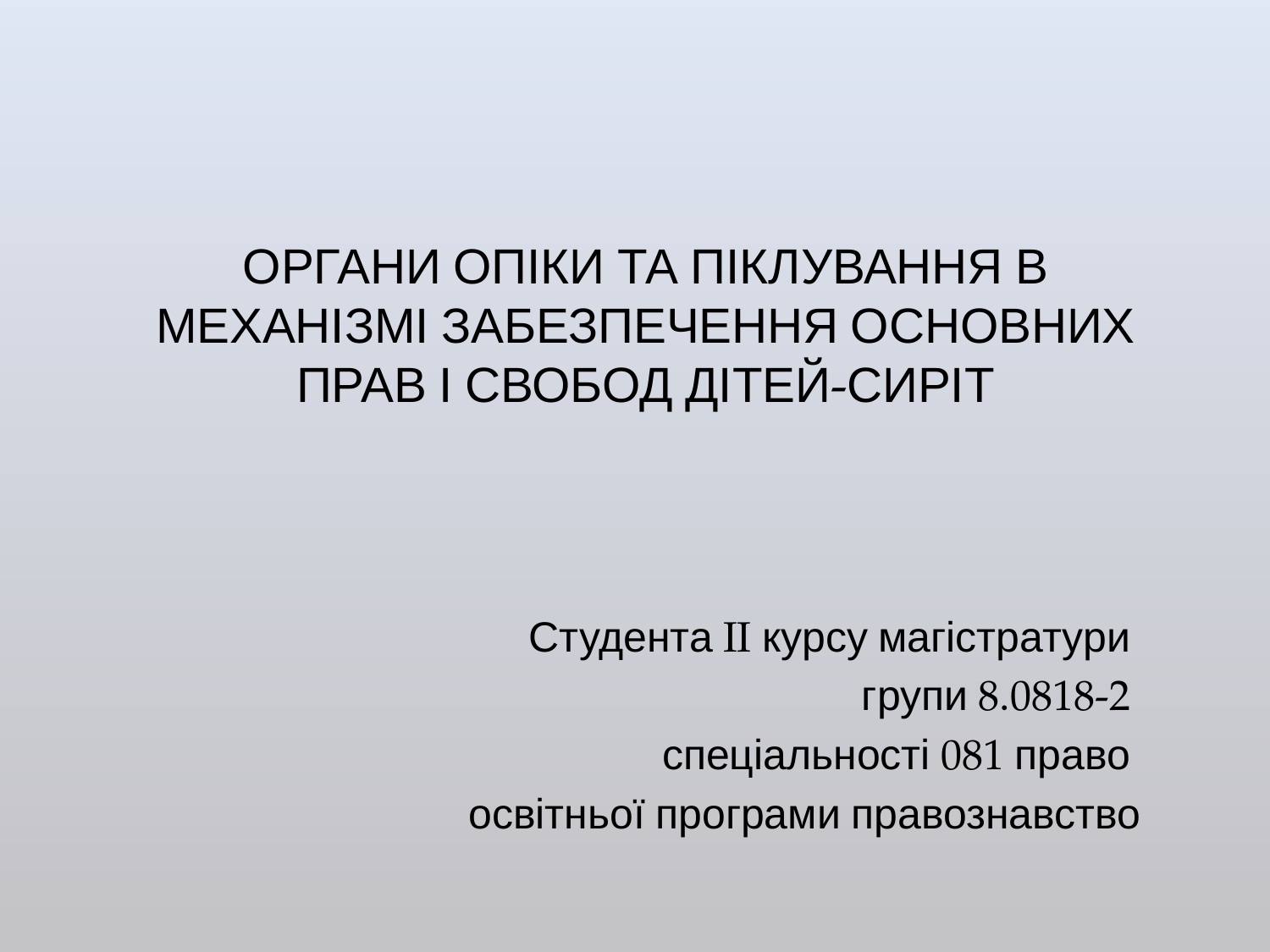

# Органи опіки та піклування в механізмі забезпечення основних прав і свобод дітей-сиріт
Студента II курсу магістратури
групи 8.0818-2
спеціальності 081 право
освітньої програми правознавство